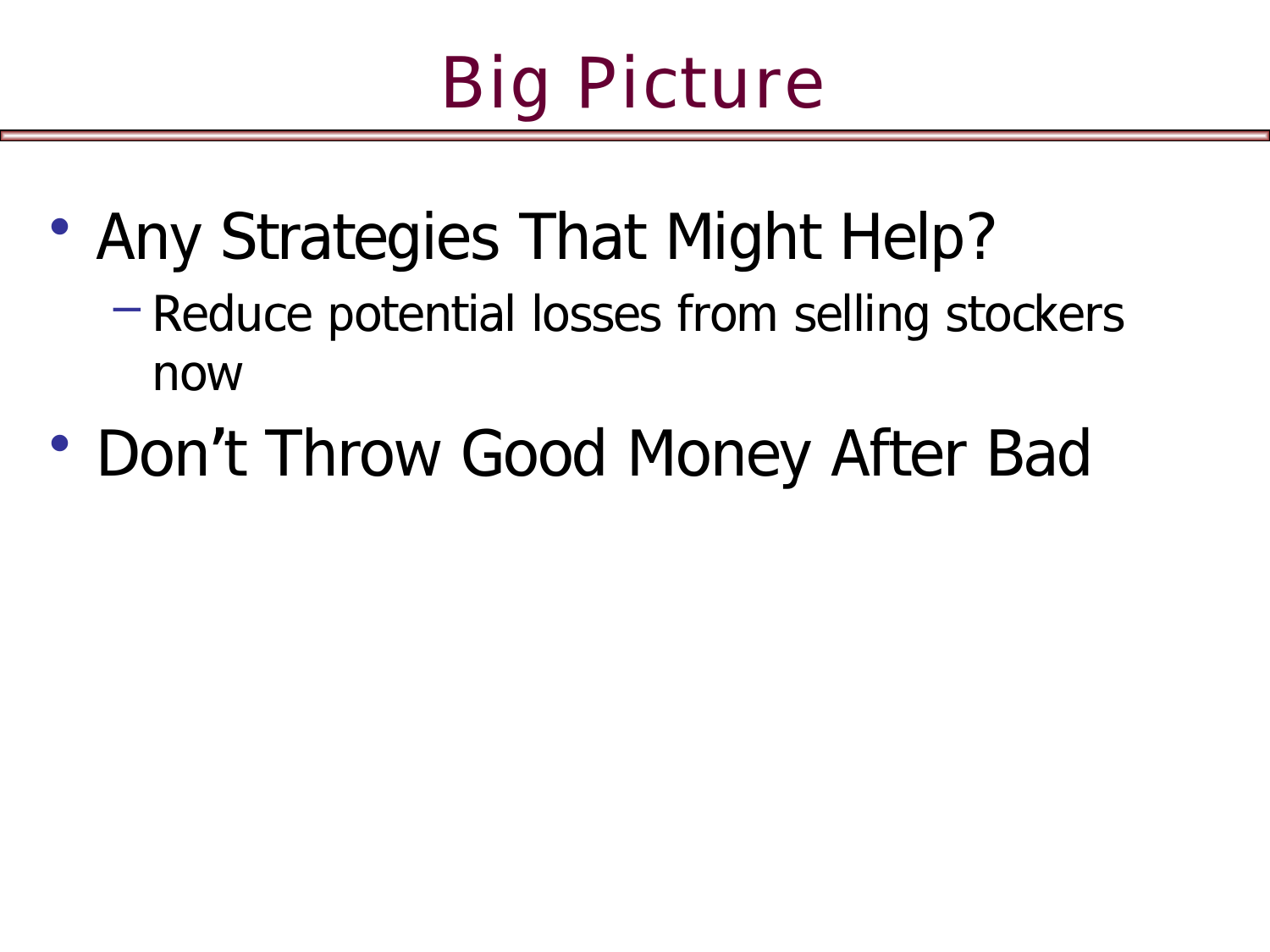

# Big Picture

Any Strategies That Might Help?
Reduce potential losses from selling stockers now
Don’t Throw Good Money After Bad